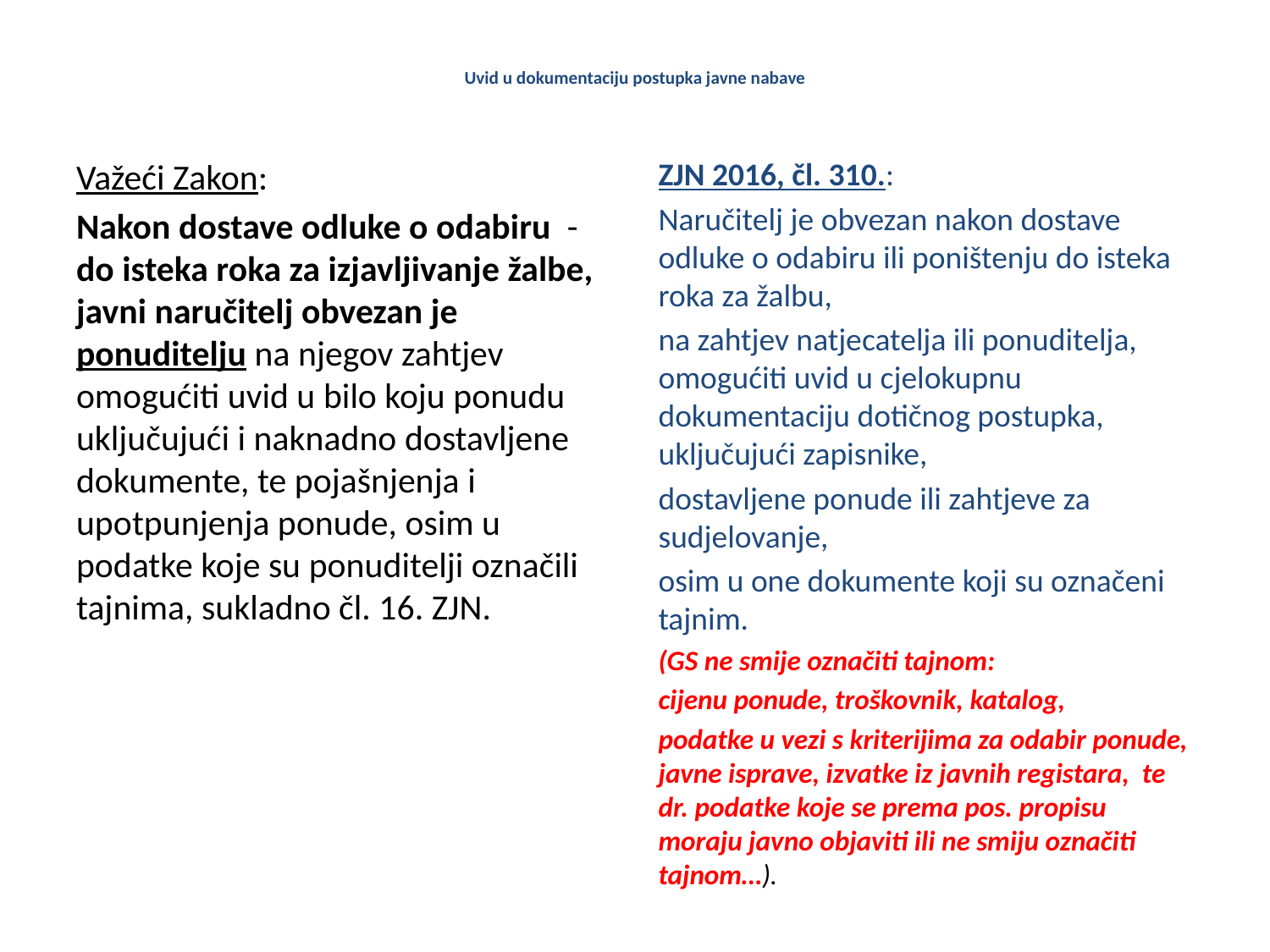

# Uvid u dokumentaciju postupka javne nabave
Važeći Zakon:
Nakon dostave odluke o odabiru  - do isteka roka za izjavljivanje žalbe, javni naručitelj obvezan je ponuditelju na njegov zahtjev omogućiti uvid u bilo koju ponudu uključujući i naknadno dostavljene dokumente, te pojašnjenja i upotpunjenja ponude, osim u podatke koje su ponuditelji označili tajnima, sukladno čl. 16. ZJN.

ZJN 2016, čl. 310.:
Naručitelj je obvezan nakon dostave odluke o odabiru ili poništenju do isteka roka za žalbu,
na zahtjev natjecatelja ili ponuditelja, omogućiti uvid u cjelokupnu dokumentaciju dotičnog postupka, uključujući zapisnike,
dostavljene ponude ili zahtjeve za sudjelovanje,
osim u one dokumente koji su označeni tajnim.
(GS ne smije označiti tajnom:
cijenu ponude, troškovnik, katalog,
podatke u vezi s kriterijima za odabir ponude, javne isprave, izvatke iz javnih registara,  te dr. podatke koje se prema pos. propisu moraju javno objaviti ili ne smiju označiti tajnom…).